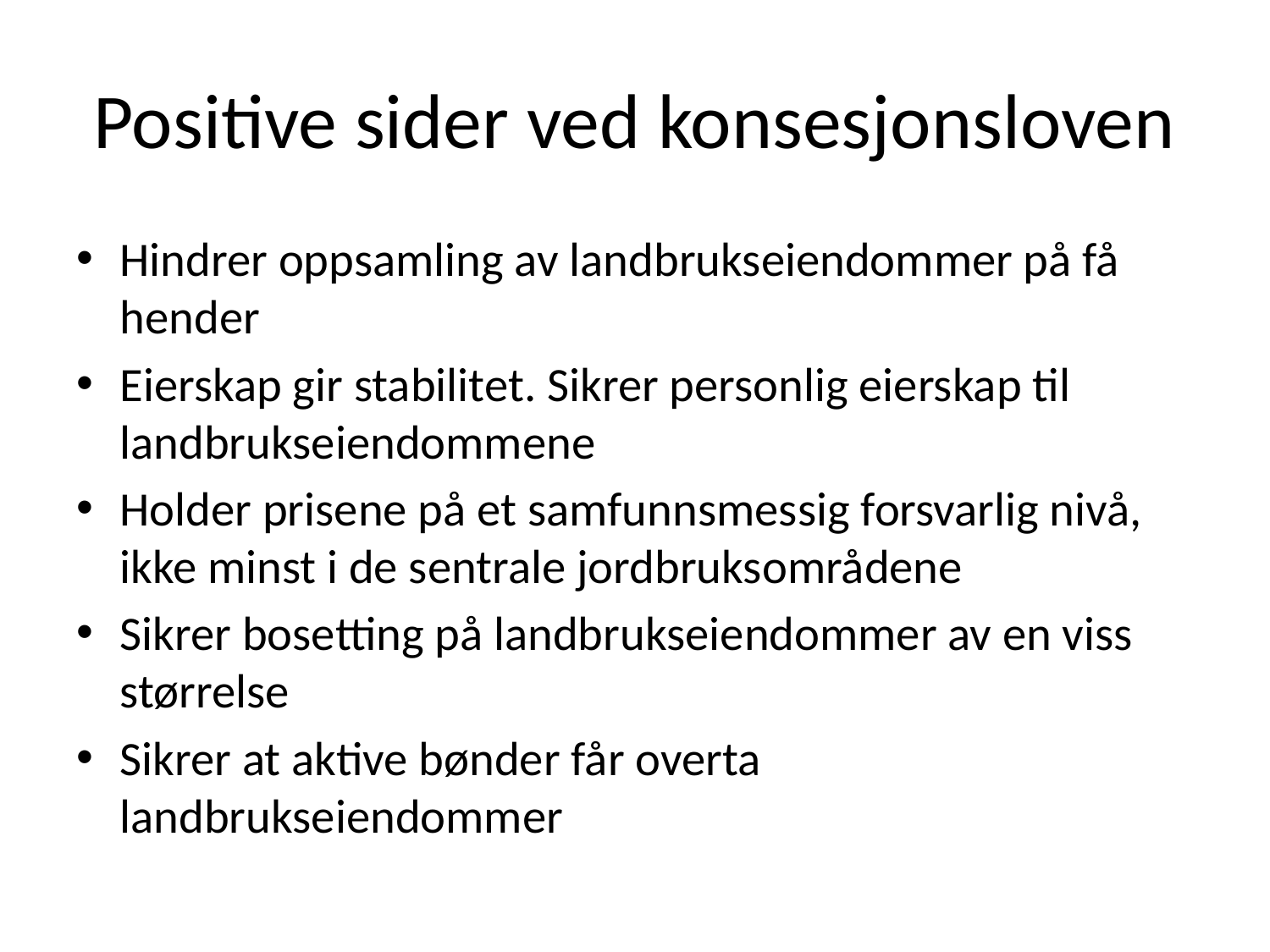

# Positive sider ved konsesjonsloven
Hindrer oppsamling av landbrukseiendommer på få hender
Eierskap gir stabilitet. Sikrer personlig eierskap til landbrukseiendommene
Holder prisene på et samfunnsmessig forsvarlig nivå, ikke minst i de sentrale jordbruksområdene
Sikrer bosetting på landbrukseiendommer av en viss størrelse
Sikrer at aktive bønder får overta landbrukseiendommer